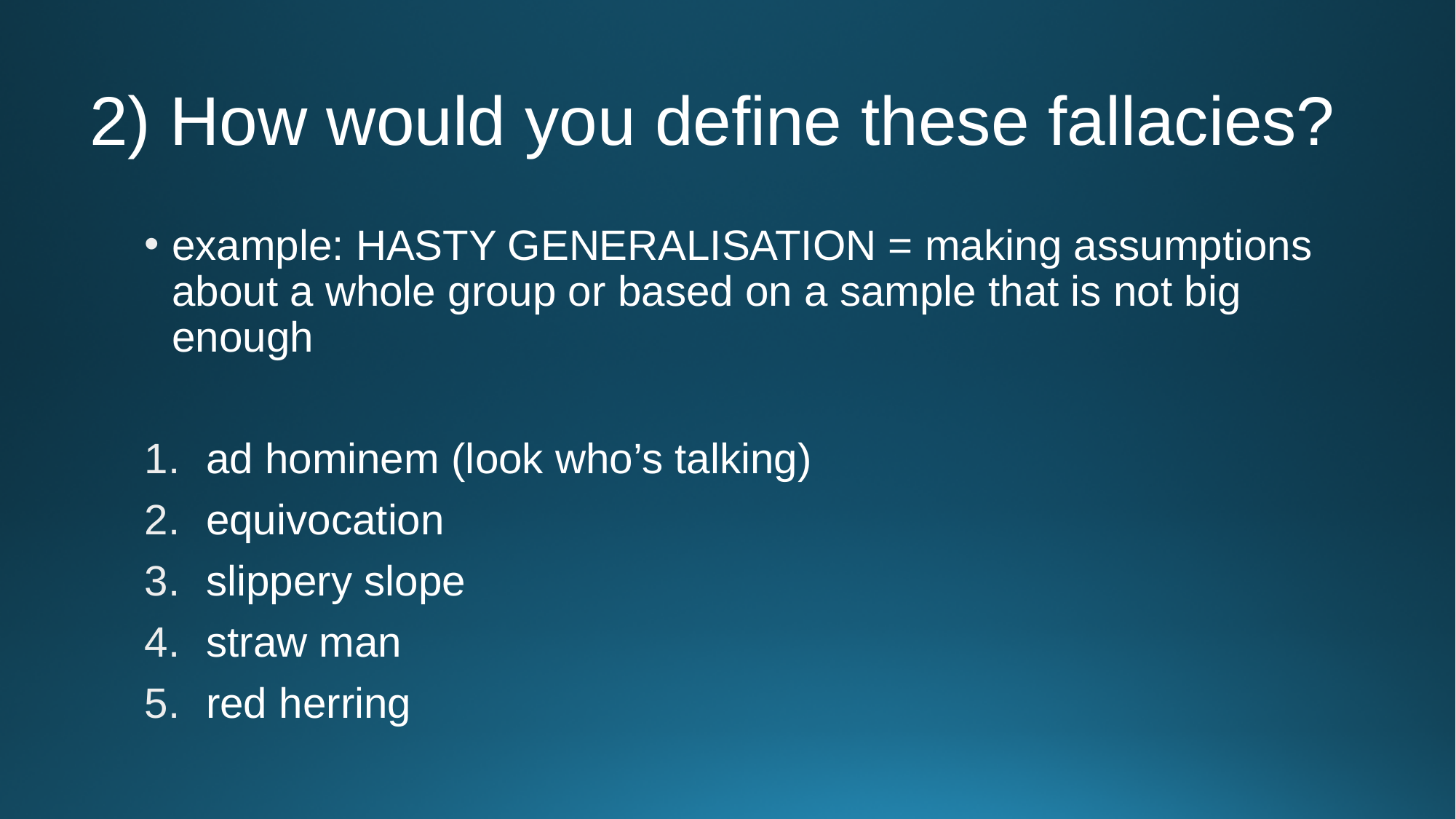

# 2) How would you define these fallacies?
example: HASTY GENERALISATION = making assumptions about a whole group or based on a sample that is not big enough

ad hominem (look who’s talking)
equivocation
slippery slope
straw man
red herring